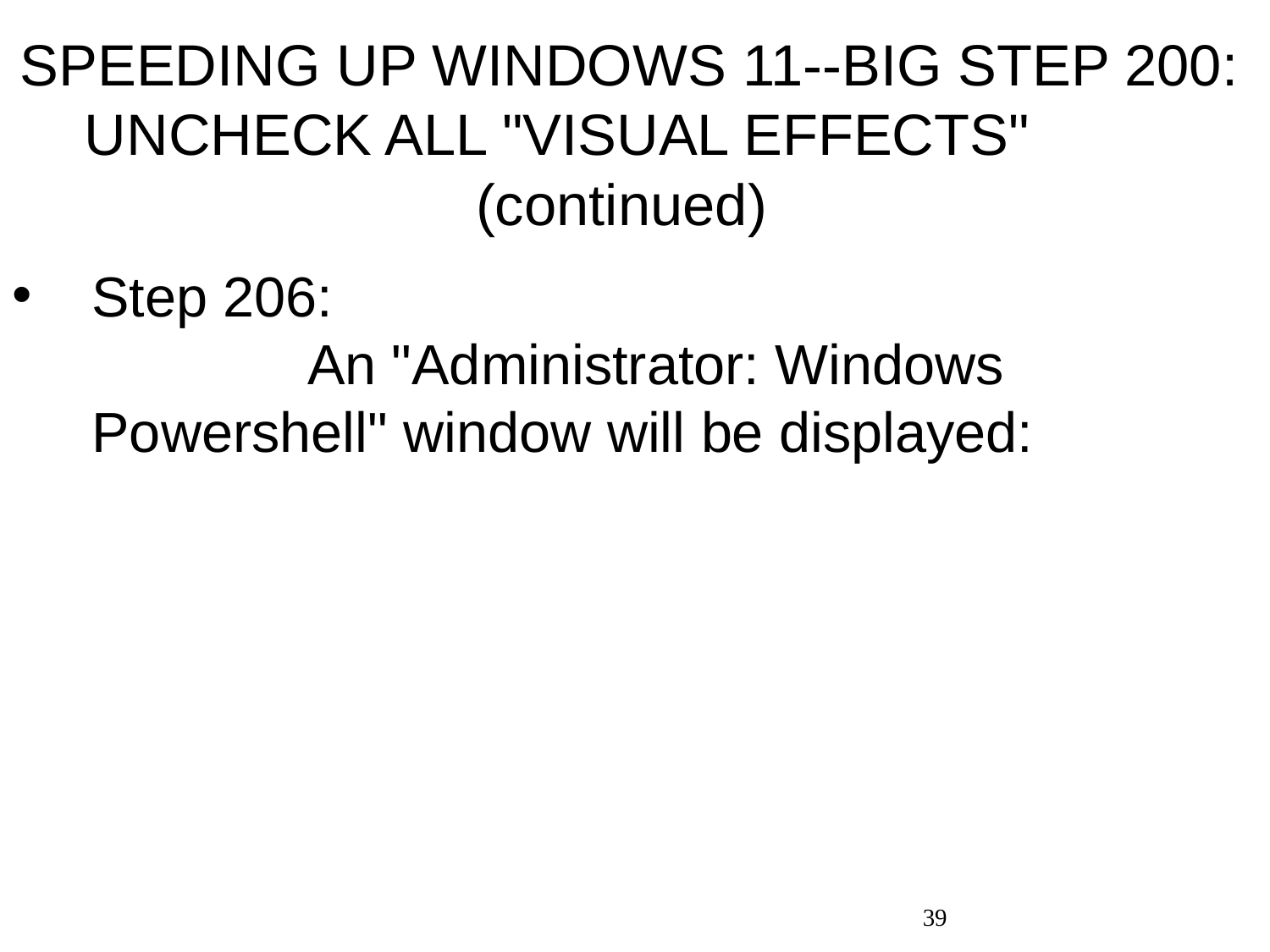

# SPEEDING UP WINDOWS 11--BIG STEP 200: UNCHECK ALL "VISUAL EFFECTS"          (continued)
Step 206:                                                                     An "Administrator: Windows Powershell" window will be displayed:
39